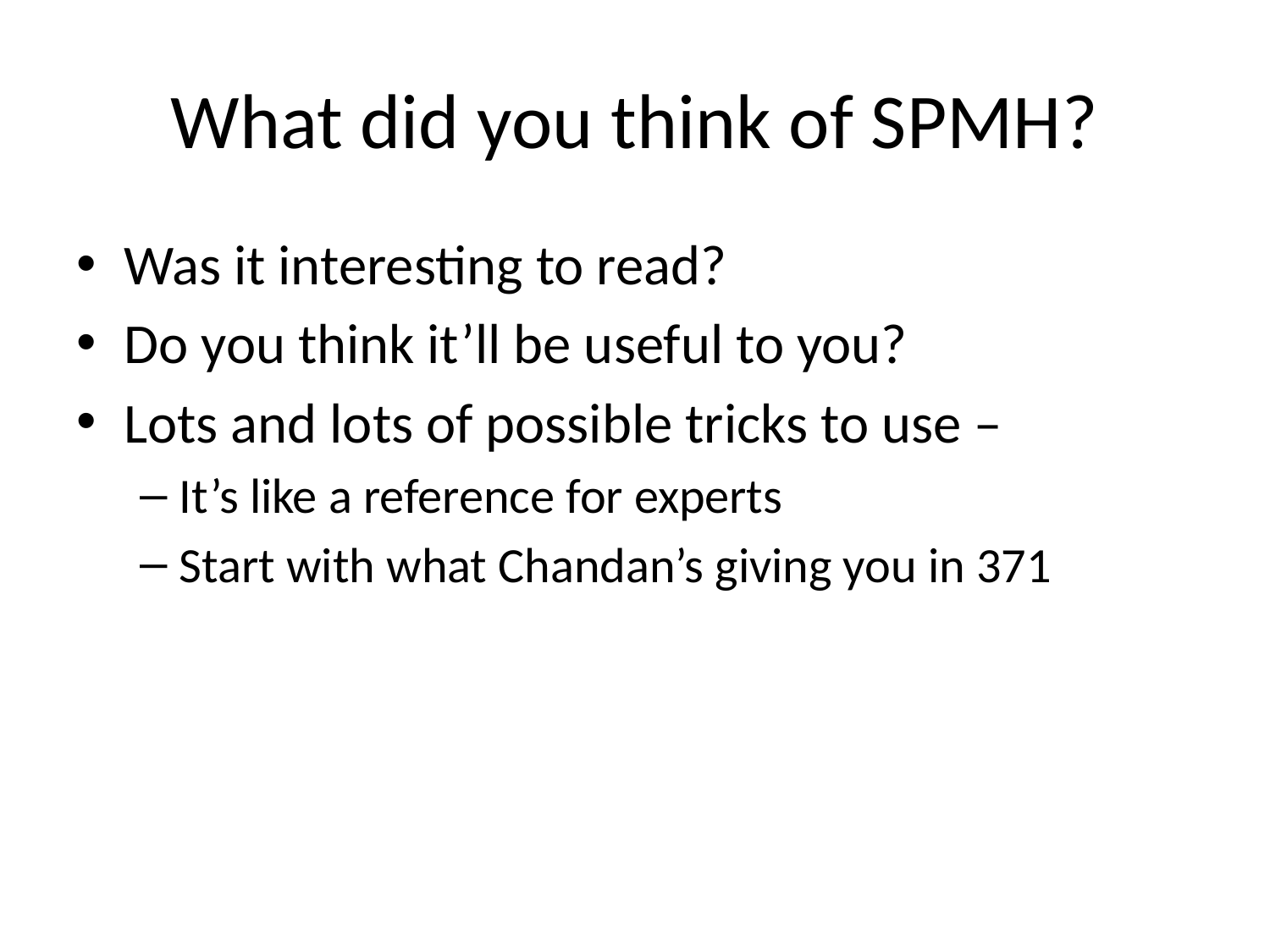

# What did you think of SPMH?
Was it interesting to read?
Do you think it’ll be useful to you?
Lots and lots of possible tricks to use –
It’s like a reference for experts
Start with what Chandan’s giving you in 371